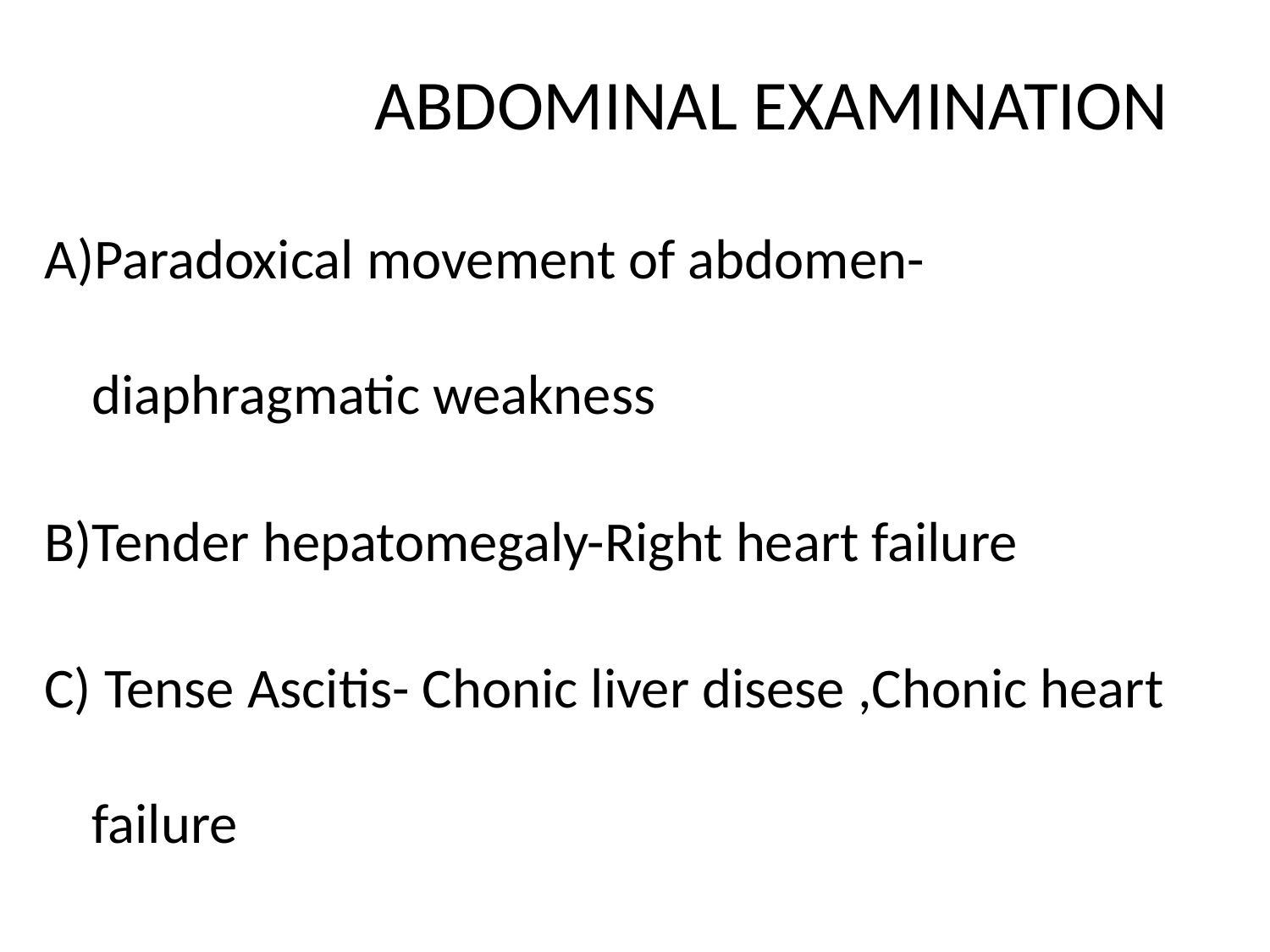

ABDOMINAL EXAMINATION
A)Paradoxical movement of abdomen-diaphragmatic weakness
B)Tender hepatomegaly-Right heart failure
C) Tense Ascitis- Chonic liver disese ,Chonic heart failure